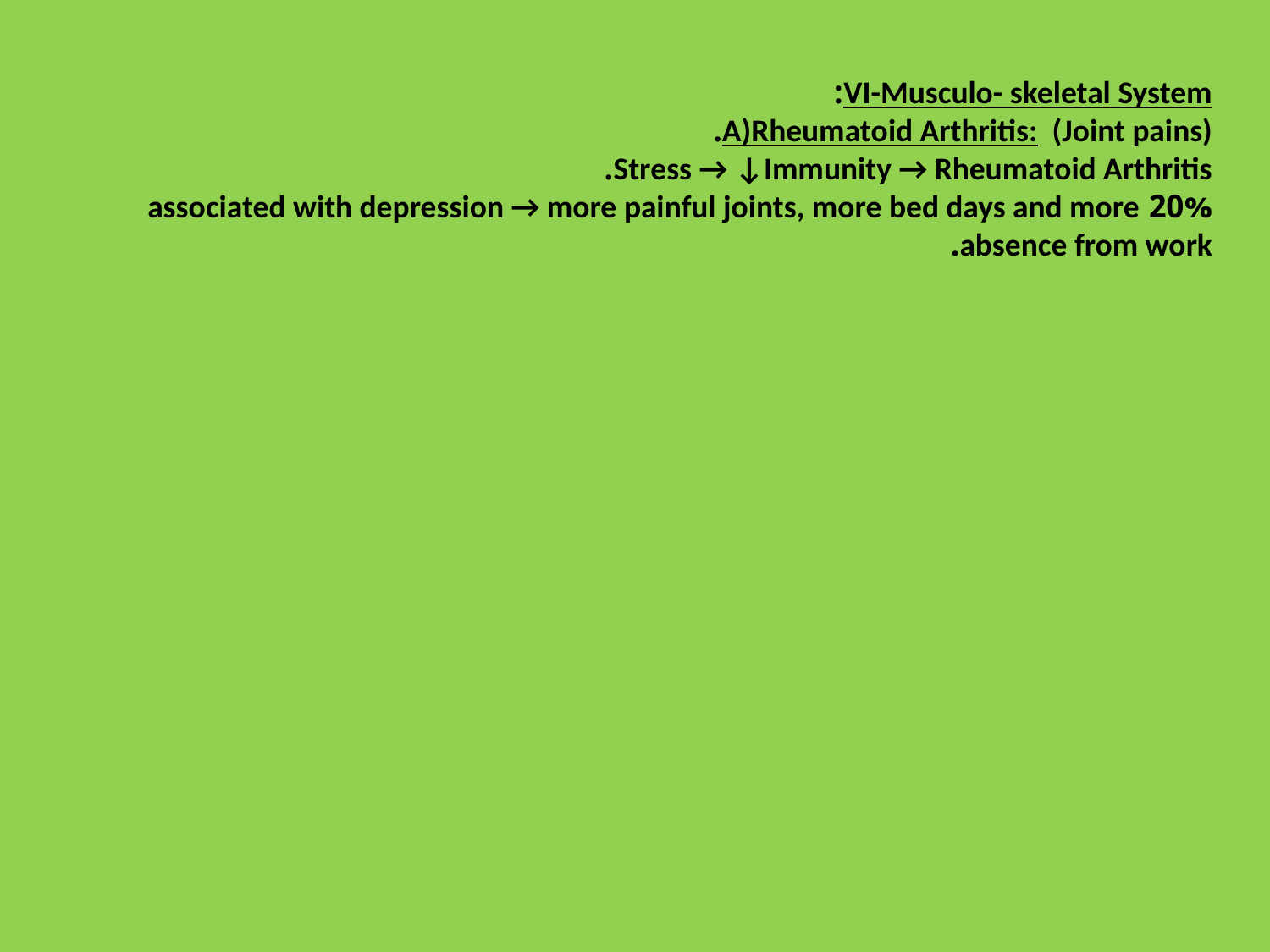

VI-Musculo- skeletal System:
A)Rheumatoid Arthritis:  (Joint pains).
Stress → ↓Immunity → Rheumatoid Arthritis.
20% associated with depression → more painful joints, more bed days and more absence from work.